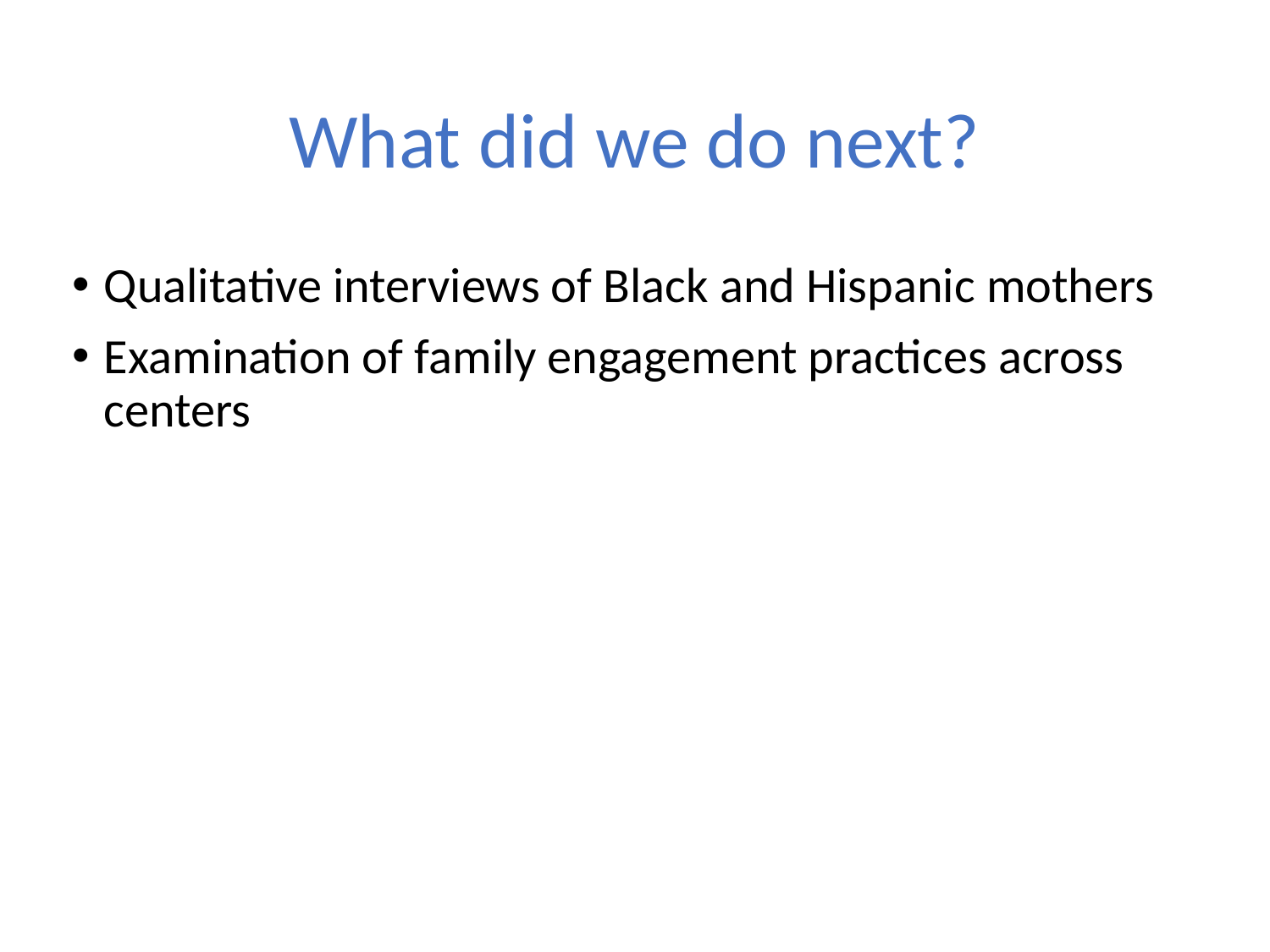

# What did we do next?
Qualitative interviews of Black and Hispanic mothers
Examination of family engagement practices across centers